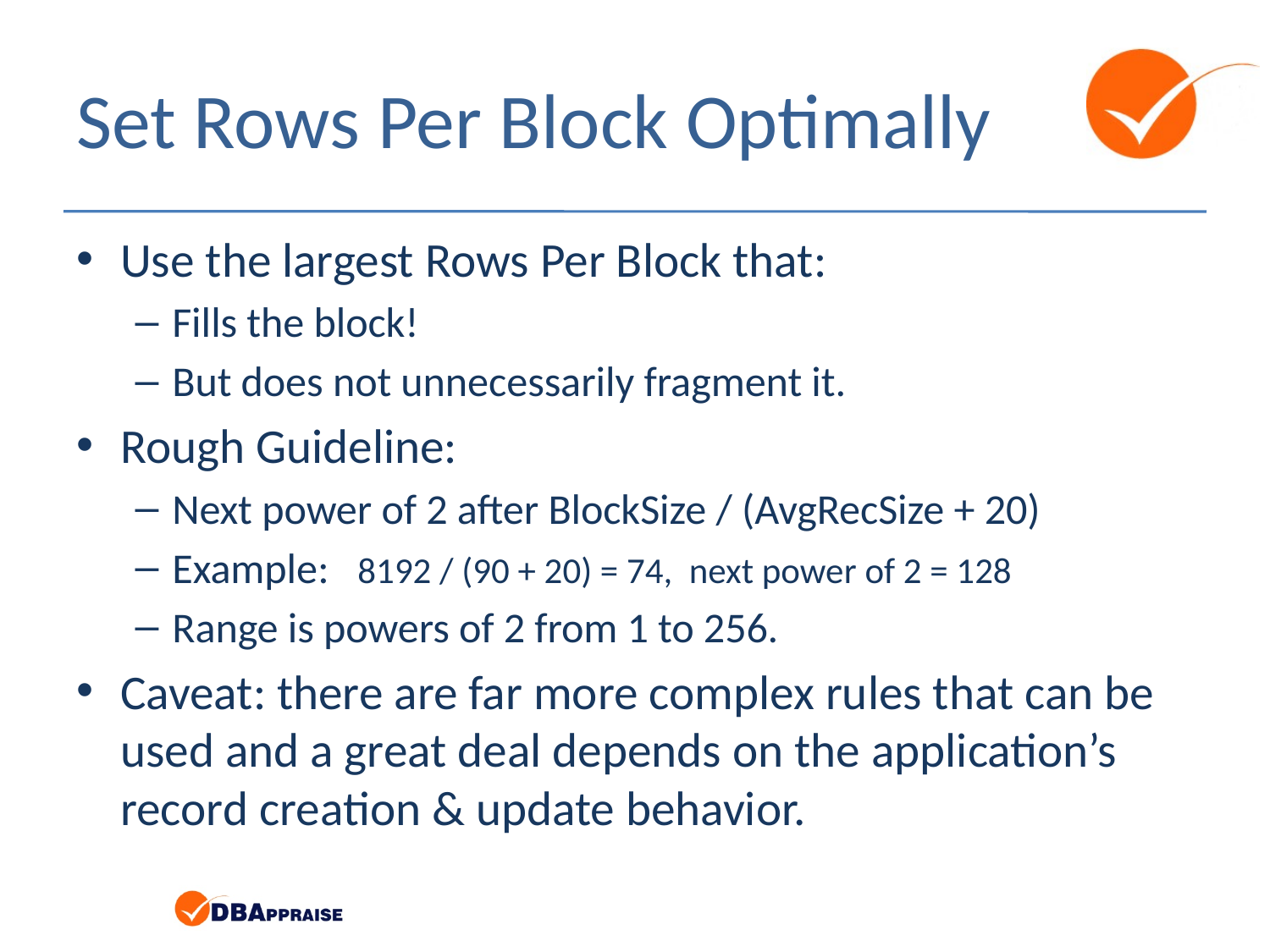

# Set Rows Per Block Optimally
Use the largest Rows Per Block that:
Fills the block!
But does not unnecessarily fragment it.
Rough Guideline:
Next power of 2 after BlockSize / (AvgRecSize + 20)
Example:   8192 / (90 + 20) = 74,  next power of 2 = 128
Range is powers of 2 from 1 to 256.
Caveat: there are far more complex rules that can be used and a great deal depends on the application’s record creation & update behavior.